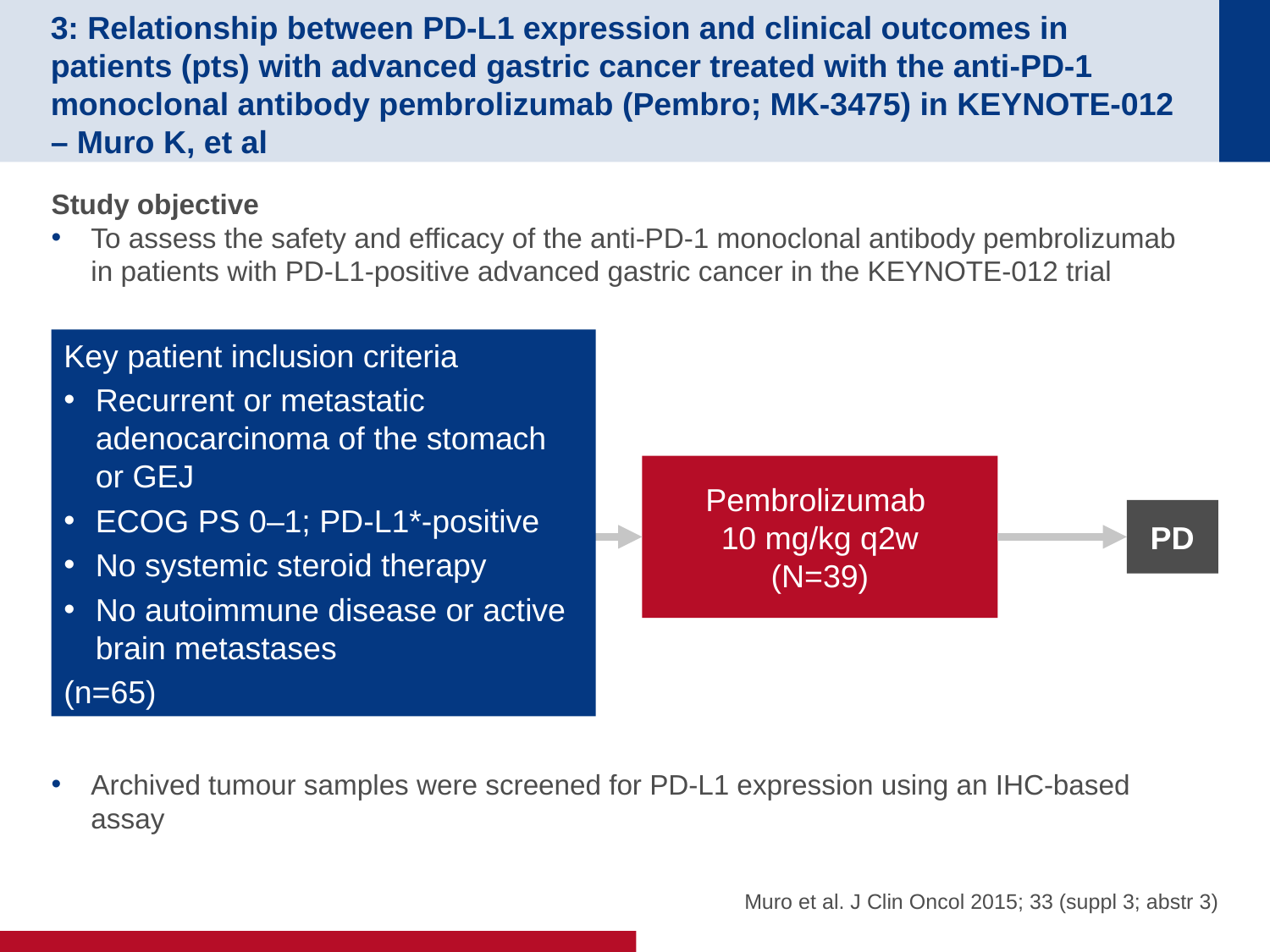

# 3: Relationship between PD-L1 expression and clinical outcomes in patients (pts) with advanced gastric cancer treated with the anti-PD-1 monoclonal antibody pembrolizumab (Pembro; MK-3475) in KEYNOTE-012 – Muro K, et al
Study objective
To assess the safety and efficacy of the anti-PD-1 monoclonal antibody pembrolizumab in patients with PD-L1-positive advanced gastric cancer in the KEYNOTE-012 trial
Archived tumour samples were screened for PD-L1 expression using an IHC-based assay
Key patient inclusion criteria
Recurrent or metastatic adenocarcinoma of the stomach or GEJ
ECOG PS 0–1; PD-L1*-positive
No systemic steroid therapy
No autoimmune disease or active brain metastases
(n=65)
Pembrolizumab
10 mg/kg q2w
(N=39)
PD
Muro et al. J Clin Oncol 2015; 33 (suppl 3; abstr 3)